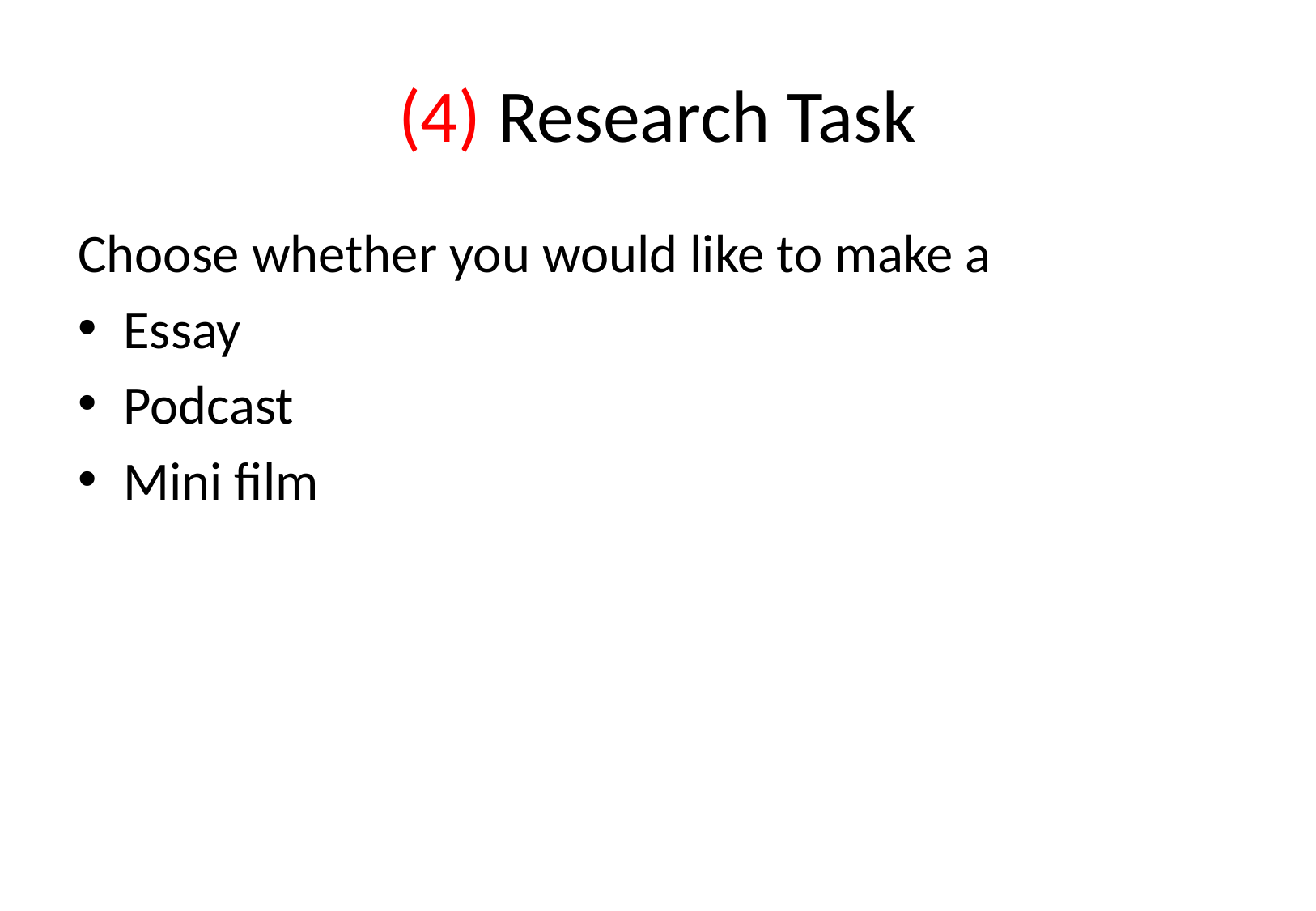

# (4) Research Task
Choose whether you would like to make a
Essay
Podcast
Mini film